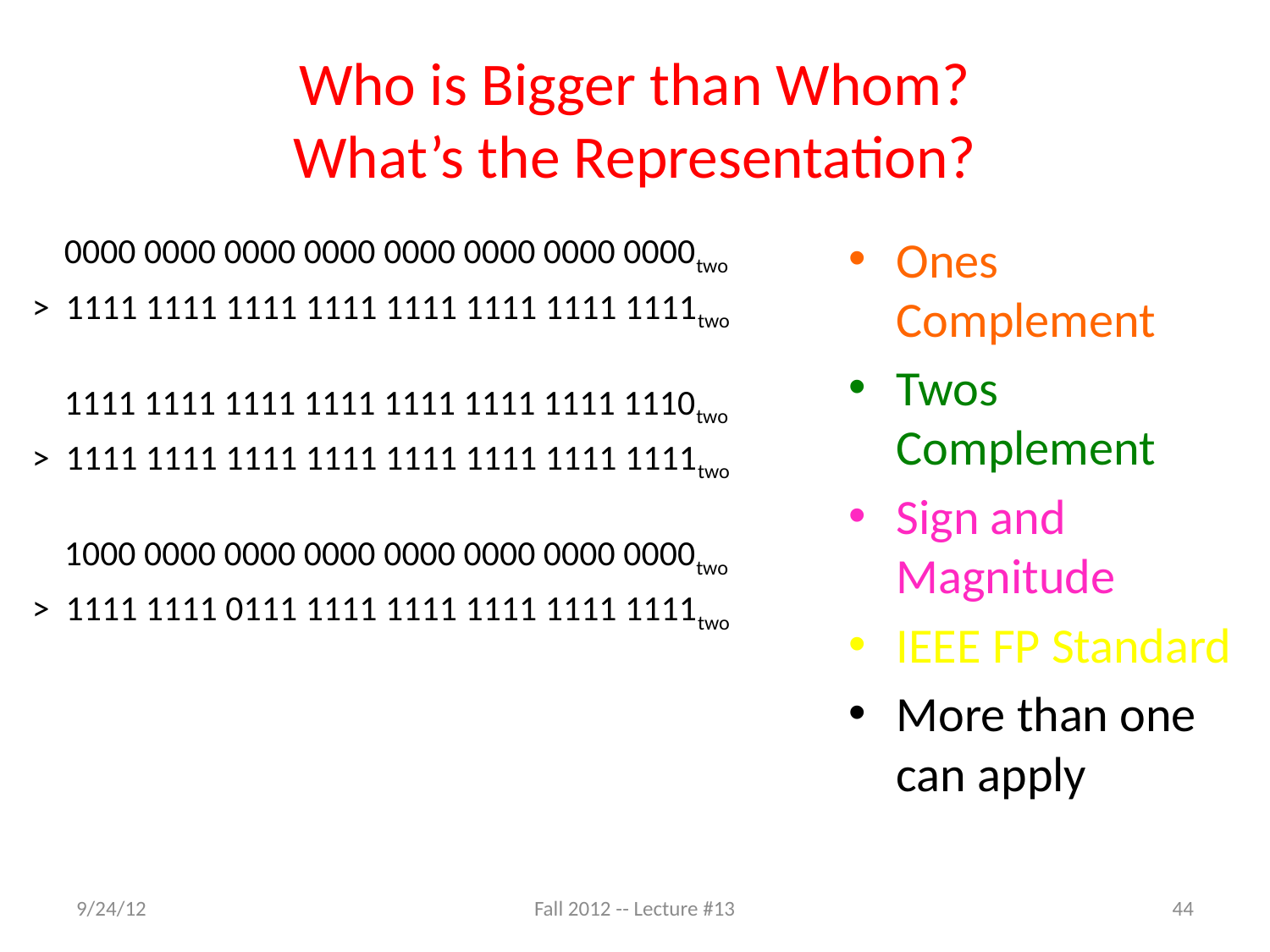

# Who is Bigger than Whom? What’s the Representation?
    0000 0000 0000 0000 0000 0000 0000 0000two
>  1111 1111 1111 1111 1111 1111 1111 1111two

    1111 1111 1111 1111 1111 1111 1111 1110two
>  1111 1111 1111 1111 1111 1111 1111 1111two

    1000 0000 0000 0000 0000 0000 0000 0000two
>  1111 1111 0111 1111 1111 1111 1111 1111two

Ones Complement
Twos Complement
Sign and Magnitude
IEEE FP Standard
More than one can apply
9/24/12
Fall 2012 -- Lecture #13
44